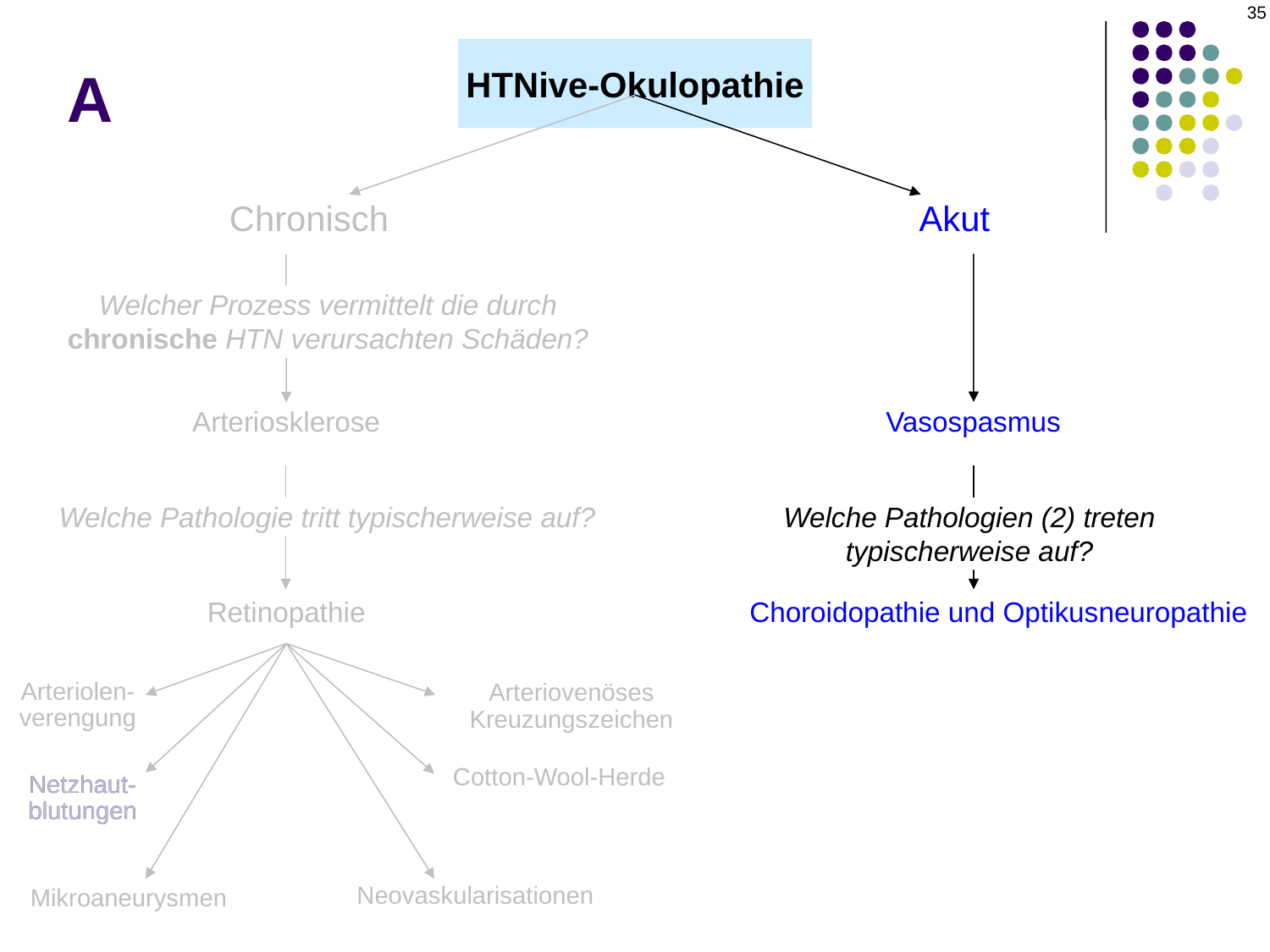

35
# A
HTNive-Okulopathie
Chronisch
Akut
Welcher Prozess vermittelt die durch chronische HTN verursachten Schäden?
Welcher Prozess vermittelt die durch chronische HTN verursachten Schäden?
Arteriosklerose
Vasospasmus
Welche Pathologien (2) treten typischerweise auf?
Welche Pathologie tritt typischerweise auf?
Retinopathie
Choroidopathie und Optikusneuropathie
Arteriolen-verengung
Arteriovenöses Kreuzungszeichen
Cotton-Wool-Herde
Netzhaut-
blutungen
Netzhaut-
blutungen
Neovaskularisationen
Mikroaneurysmen